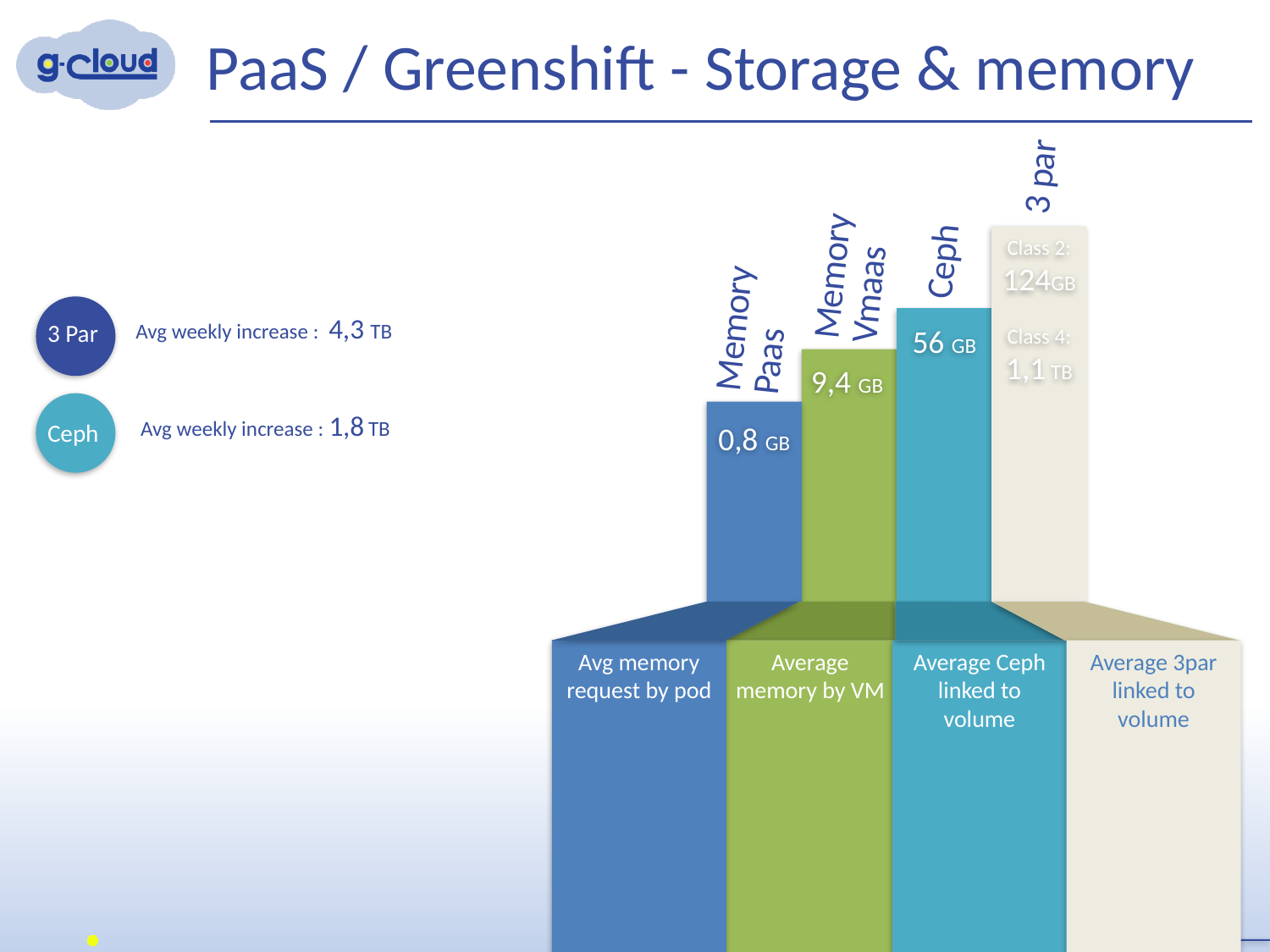

# PaaS / Greenshift - Storage & memory
3 par

Class 2:
124GB

Class 4:
1,1 TB
Ceph

Memory Vmaas

Memory Paas

Avg weekly increase :  4,3 TB

3 Par
56 GB

9,4 GB

Avg weekly increase : 1,8 TB

Ceph
0,8 GB

Avg memory request by pod
Average memory by VM
Average Ceph linked to volume
Average 3par linked to volume
60